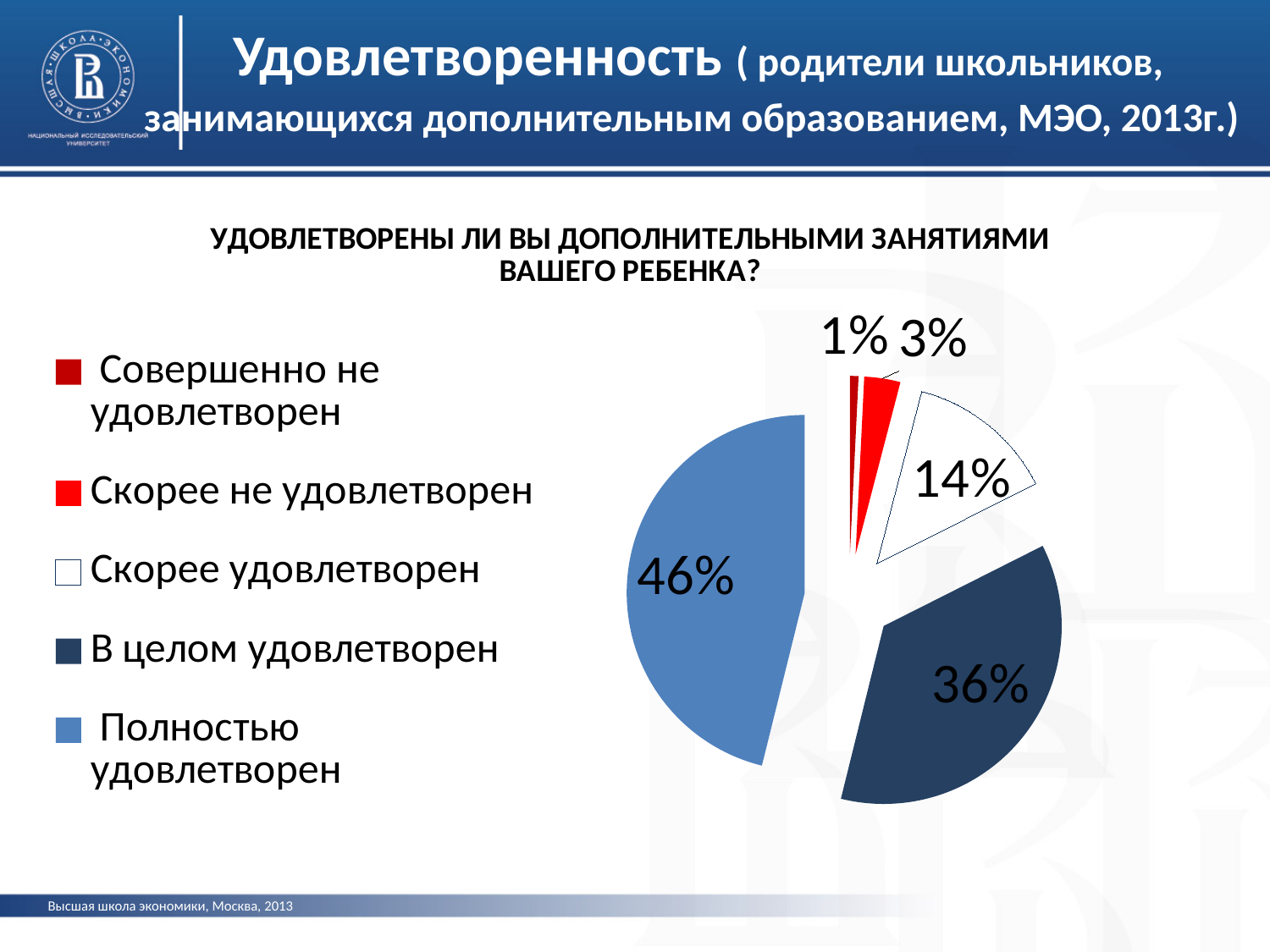

# Удовлетворенность ( родители школьников, занимающихся дополнительным образованием, МЭО, 2013г.)

### Chart: УДОВЛЕТВОРЕНЫ ЛИ ВЫ ДОПОЛНИТЕЛЬНЫМИ ЗАНЯТИЯМИ ВАШЕГО РЕБЕНКА?

| Category |  |
|---|---|
|  Совершенно не удовлетворен | 0.8 |
| Скорее не удовлетворен | 3.4 |
| Скорее удовлетворен | 14.0 |
| В целом удовлетворен | 37.6 |
|  Полностью удовлетворен | 47.8 |
Высшая школа экономики, Москва, 2013